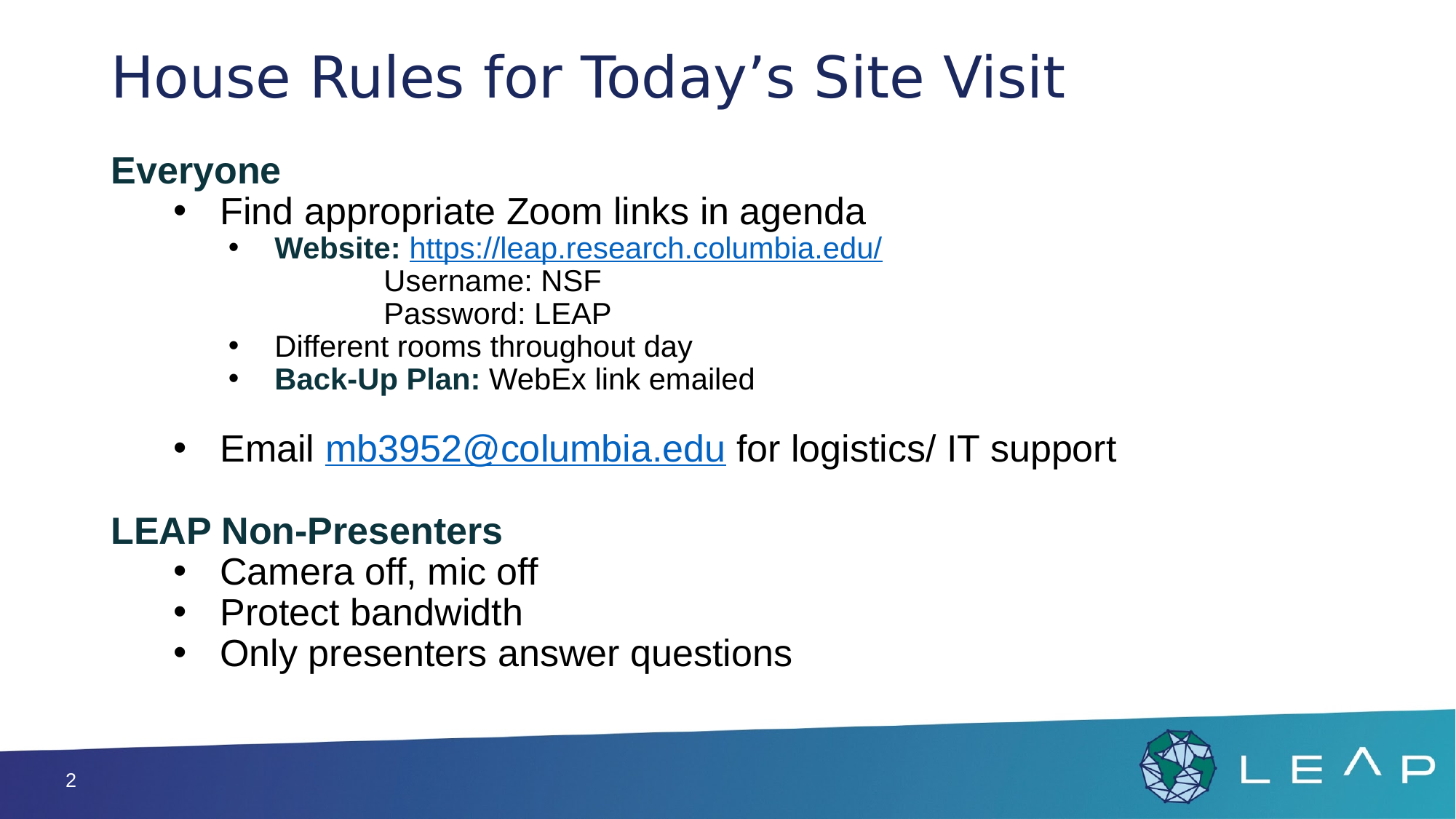

# House Rules for Today’s Site Visit
Everyone
Find appropriate Zoom links in agenda
Website: https://leap.research.columbia.edu/
	Username: NSF
	Password: LEAP
Different rooms throughout day
Back-Up Plan: WebEx link emailed

Email mb3952@columbia.edu for logistics/ IT support

LEAP Non-Presenters
Camera off, mic off
Protect bandwidth
Only presenters answer questions

2